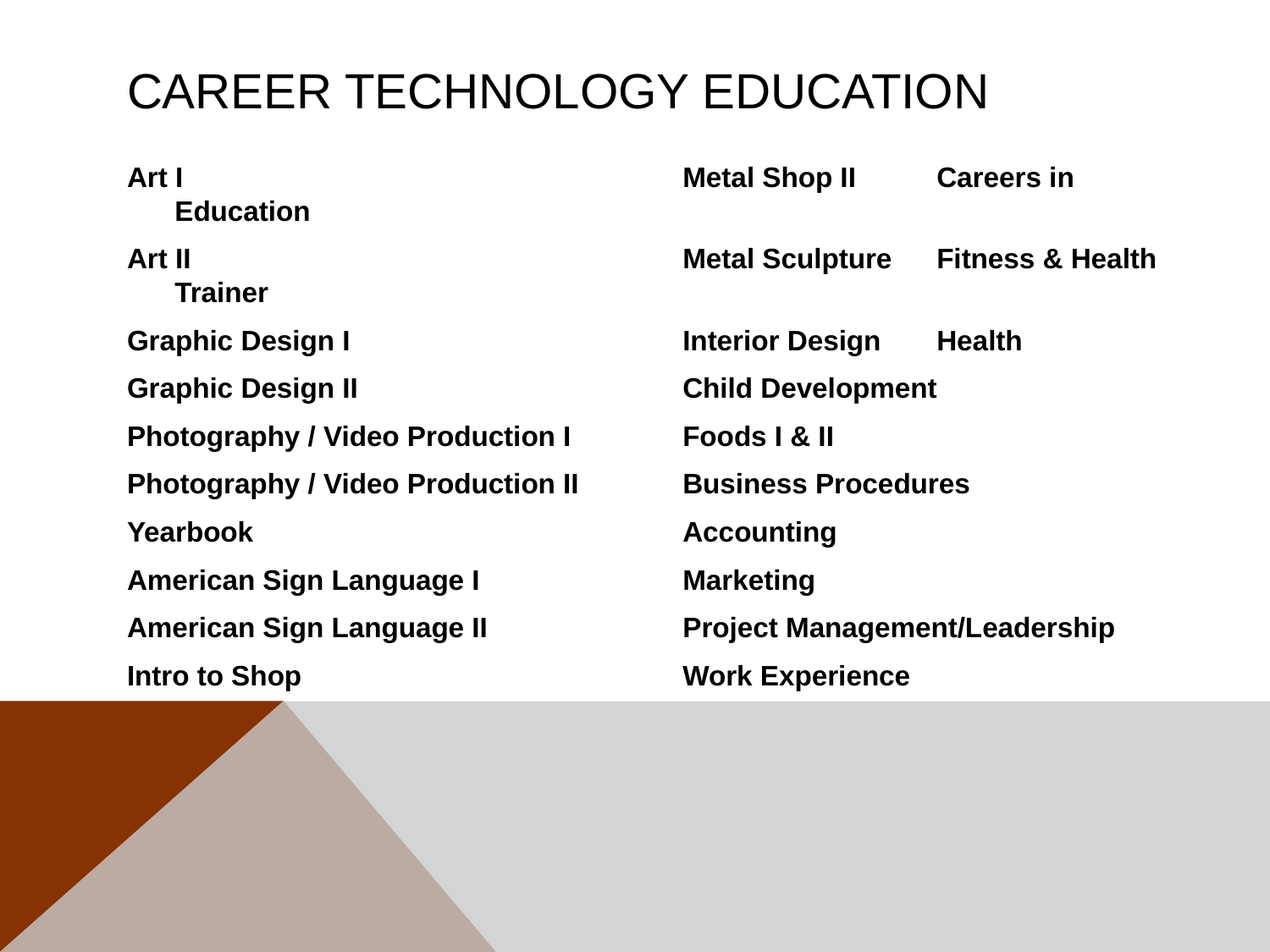

# Career Technology Education
Art I				Metal Shop II	Careers in Education
Art II				Metal Sculpture 	Fitness & Health Trainer
Graphic Design I			Interior Design	Health
Graphic Design II			Child Development
Photography / Video Production I	Foods I & II
Photography / Video Production II	Business Procedures
Yearbook				Accounting
American Sign Language I		Marketing
American Sign Language II		Project Management/Leadership
Intro to Shop			Work Experience